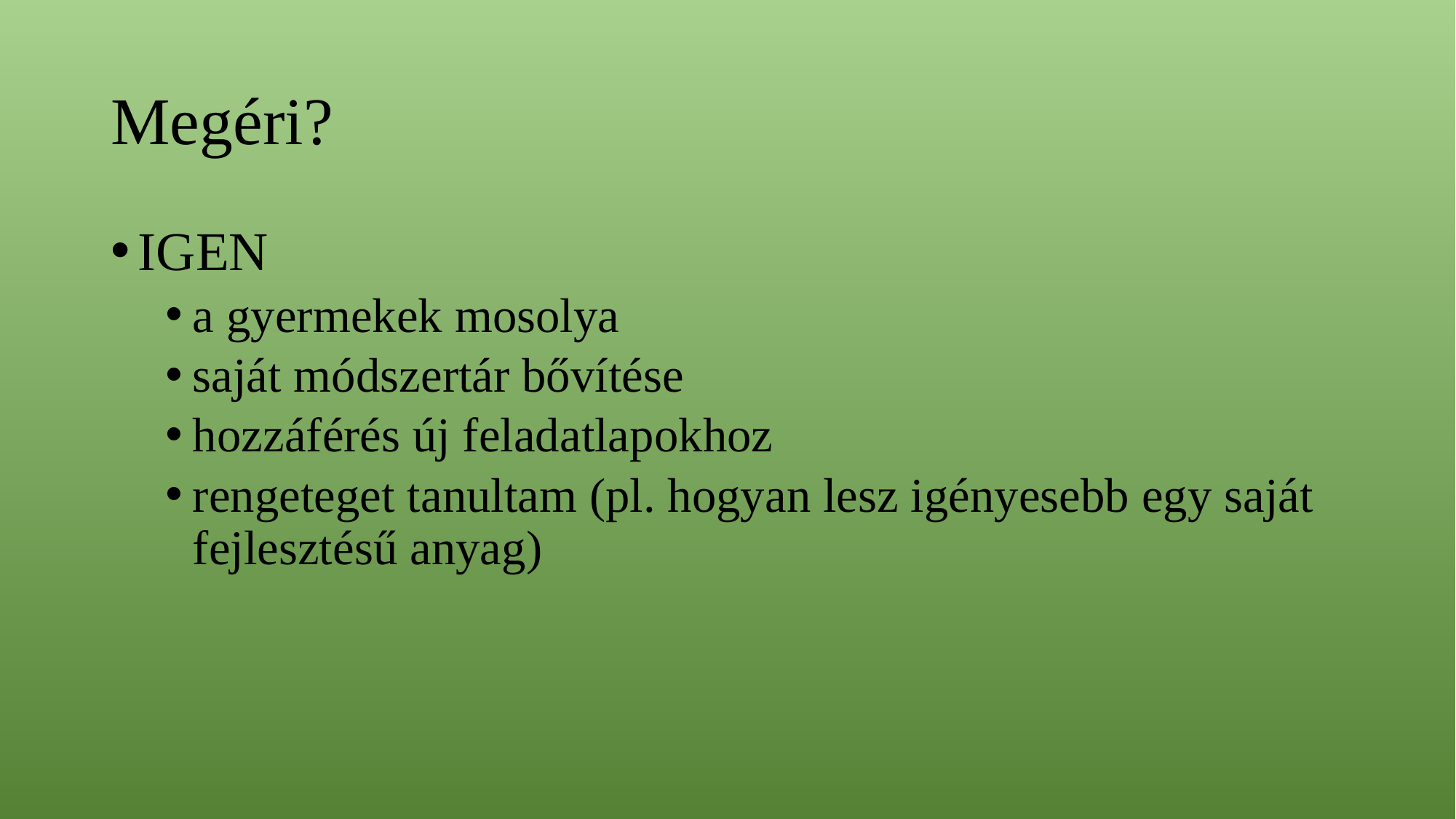

# Megéri?
IGEN
a gyermekek mosolya
saját módszertár bővítése
hozzáférés új feladatlapokhoz
rengeteget tanultam (pl. hogyan lesz igényesebb egy saját fejlesztésű anyag)